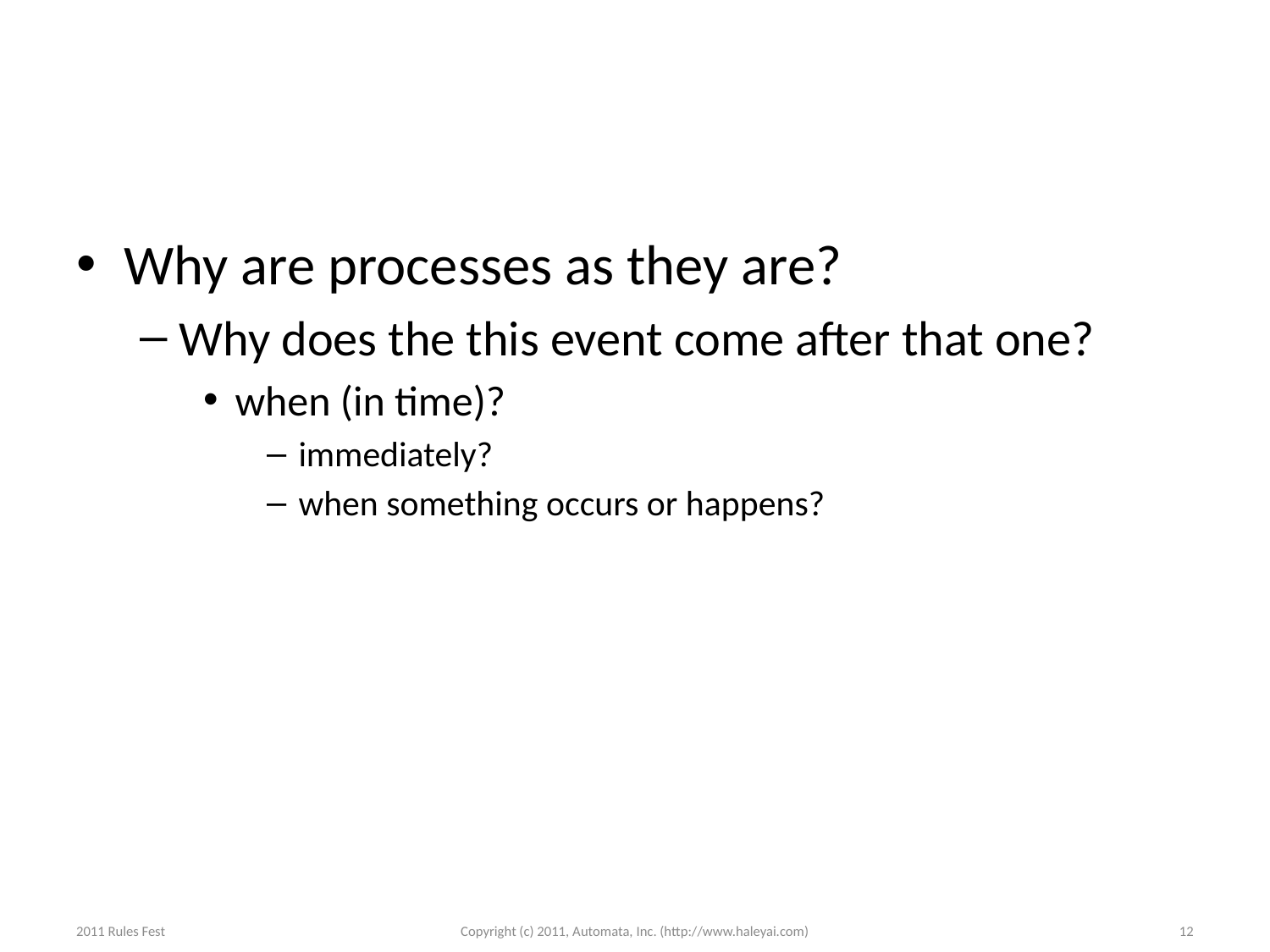

#
Why are processes as they are?
Why does the this event come after that one?
when (in time)?
immediately?
when something occurs or happens?
2011 Rules Fest
Copyright (c) 2011, Automata, Inc. (http://www.haleyai.com)
12